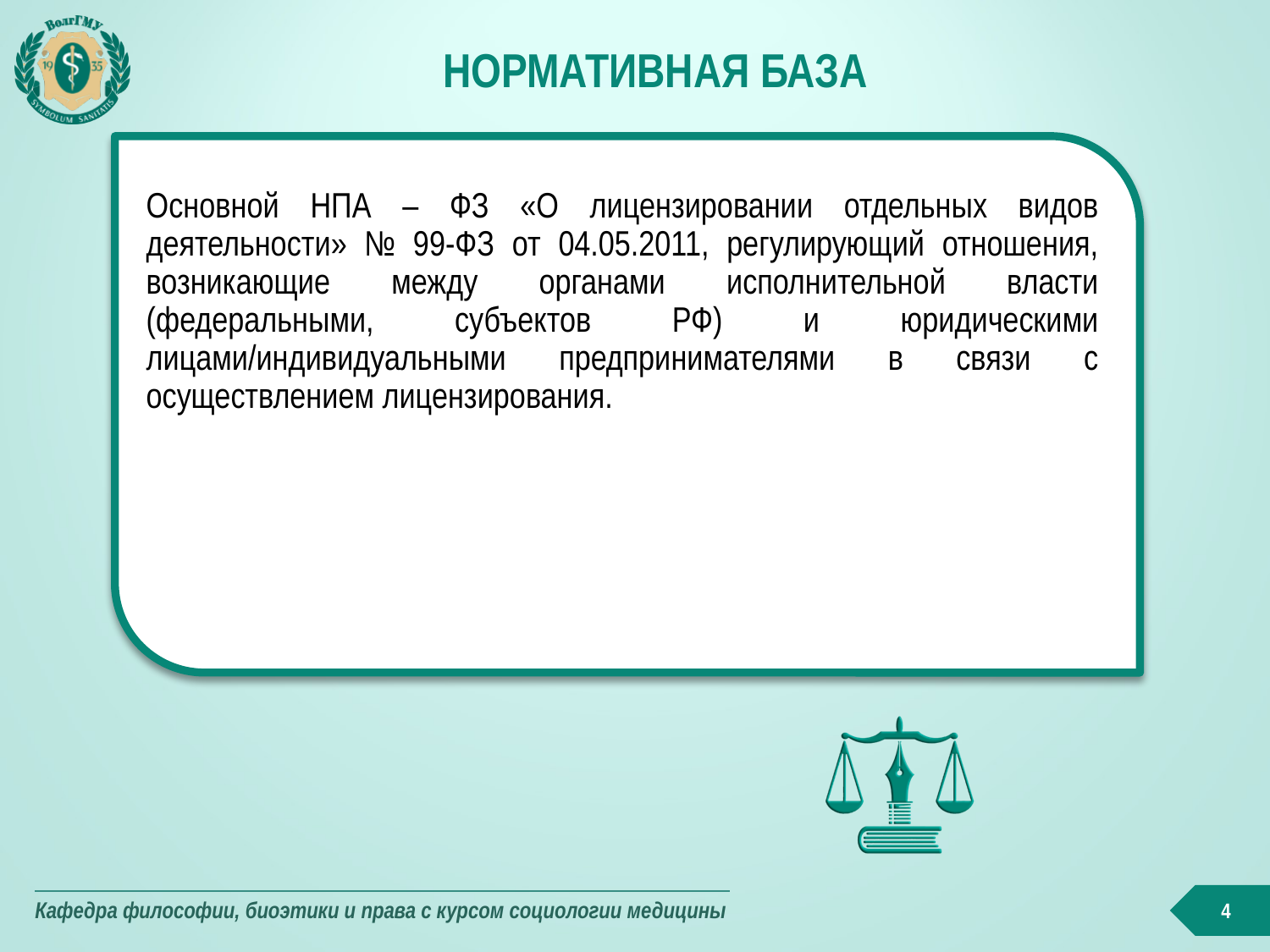

# Нормативная база
Основной НПА – ФЗ «О лицензировании отдельных видов деятельности» № 99-ФЗ от 04.05.2011, регулирующий отношения, возникающие между органами исполнительной власти (федеральными, субъектов РФ) и юридическими лицами/индивидуальными предпринимателями в связи с осуществлением лицензирования.

4